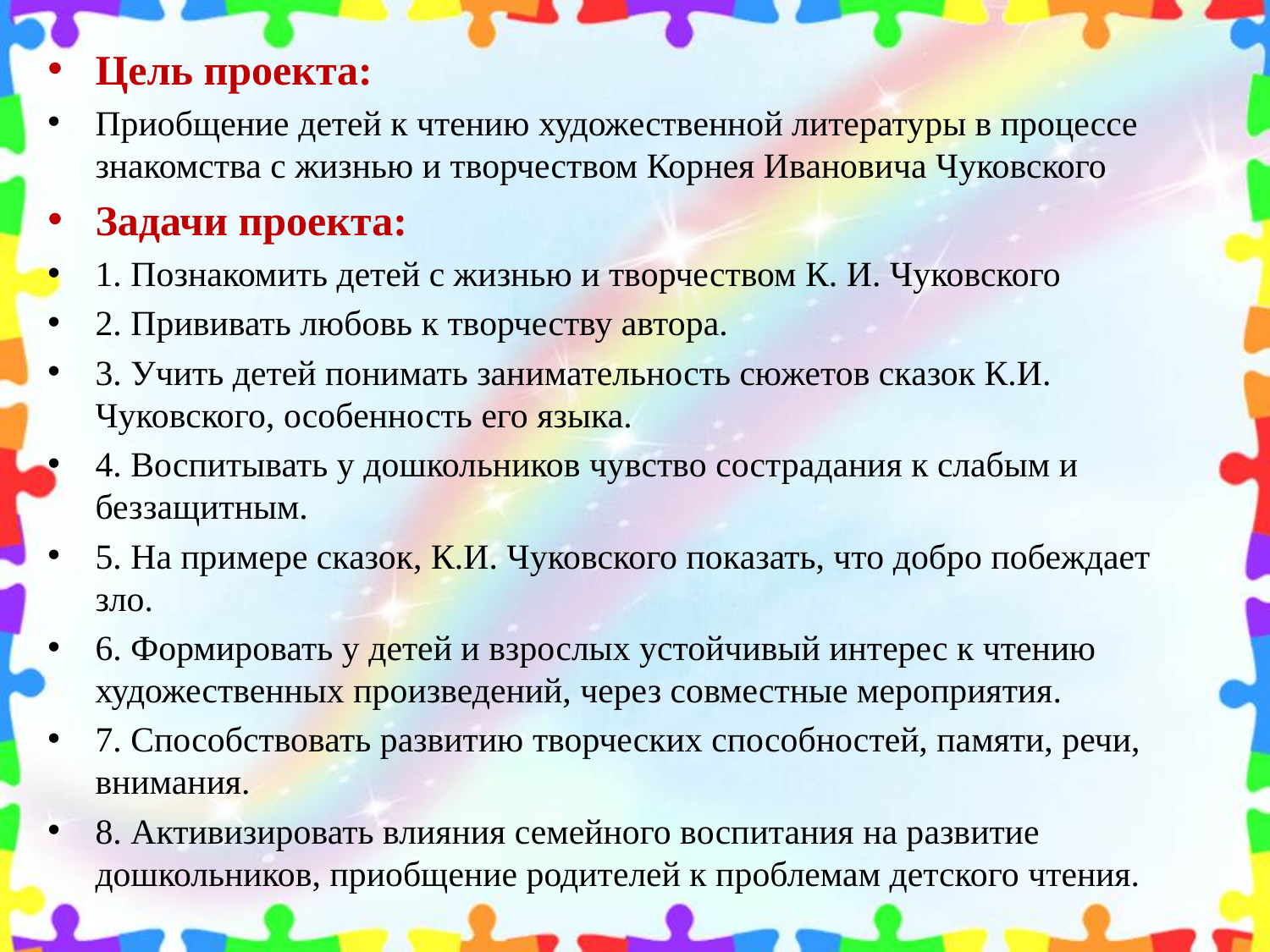

Цель проекта:
Приобщение детей к чтению художественной литературы в процессе знакомства с жизнью и творчеством Корнея Ивановича Чуковского
Задачи проекта:
1. Познакомить детей с жизнью и творчеством К. И. Чуковского
2. Прививать любовь к творчеству автора.
3. Учить детей понимать занимательность сюжетов сказок К.И. Чуковского, особенность его языка.
4. Воспитывать у дошкольников чувство сострадания к слабым и беззащитным.
5. На примере сказок, К.И. Чуковского показать, что добро побеждает зло.
6. Формировать у детей и взрослых устойчивый интерес к чтению художественных произведений, через совместные мероприятия.
7. Способствовать развитию творческих способностей, памяти, речи, внимания.
8. Активизировать влияния семейного воспитания на развитие дошкольников, приобщение родителей к проблемам детского чтения.